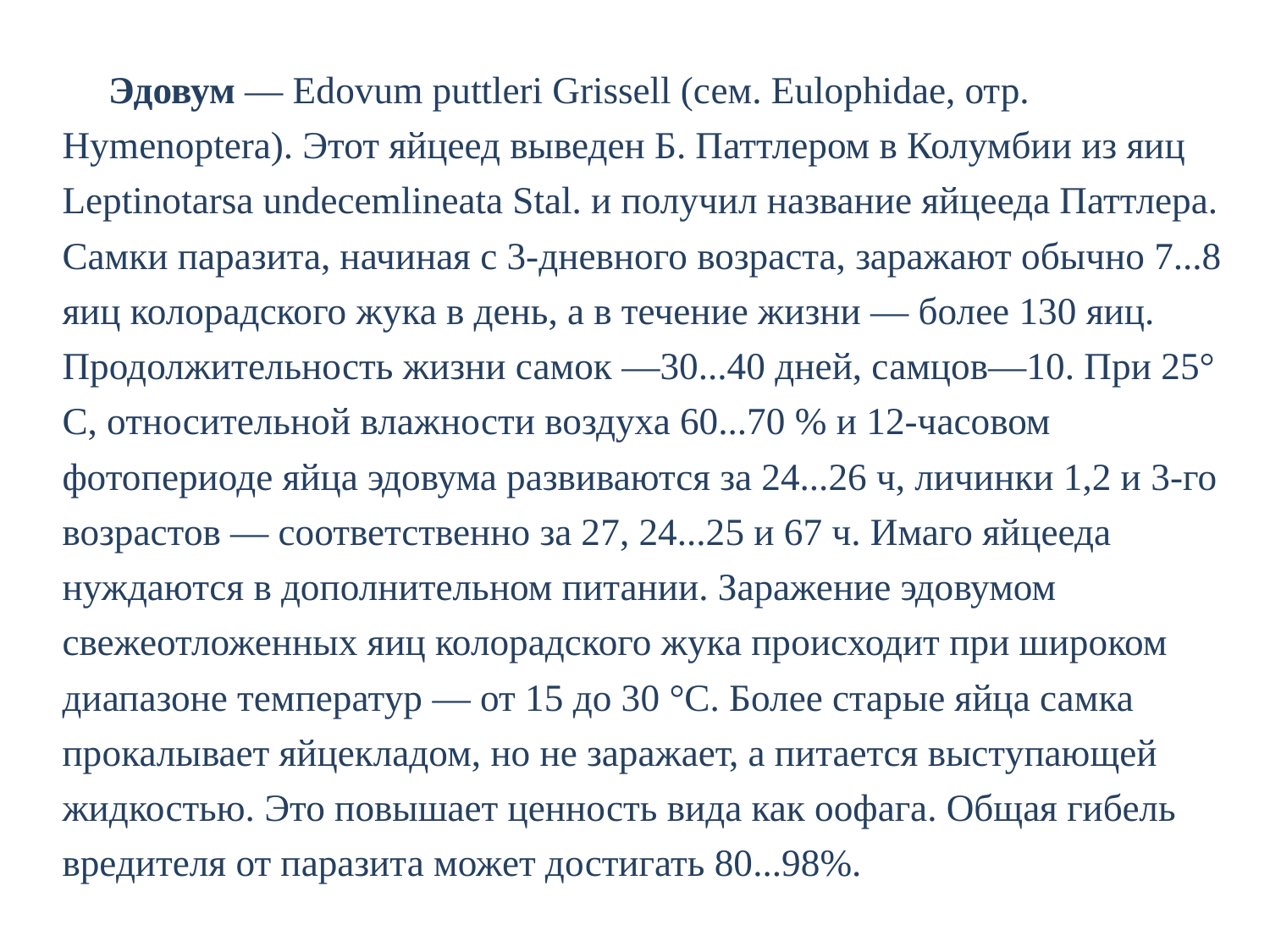

Эдовум — Edovum puttleri Grissell (сем. Eulophidae, отр. Hymenoptera). Этот яйцеед выведен Б. Паттлером в Колумбии из яиц Leptinotarsa undecemlineata Stal. и получил название яйцееда Паттлера. Самки паразита, начиная с 3-дневного возраста, заражают обычно 7...8 яиц колорадского жука в день, а в течение жизни — более 130 яиц. Продолжительность жизни самок —30...40 дней, самцов—10. При 25° С, относительной влажности воздуха 60...70 % и 12-часовом фотопериоде яйца эдовума развиваются за 24...26 ч, личинки 1,2 и 3-го возрастов — соответственно за 27, 24...25 и 67 ч. Имаго яйцееда нуждаются в дополнительном питании. Заражение эдовумом свежеотложенных яиц колорадского жука происходит при широком диапазоне температур — от 15 до 30 °С. Более старые яйца самка прокалывает яйцекладом, но не заражает, а питается выступающей жидкостью. Это повышает ценность вида как оофага. Общая гибель вредителя от паразита может достигать 80...98%.